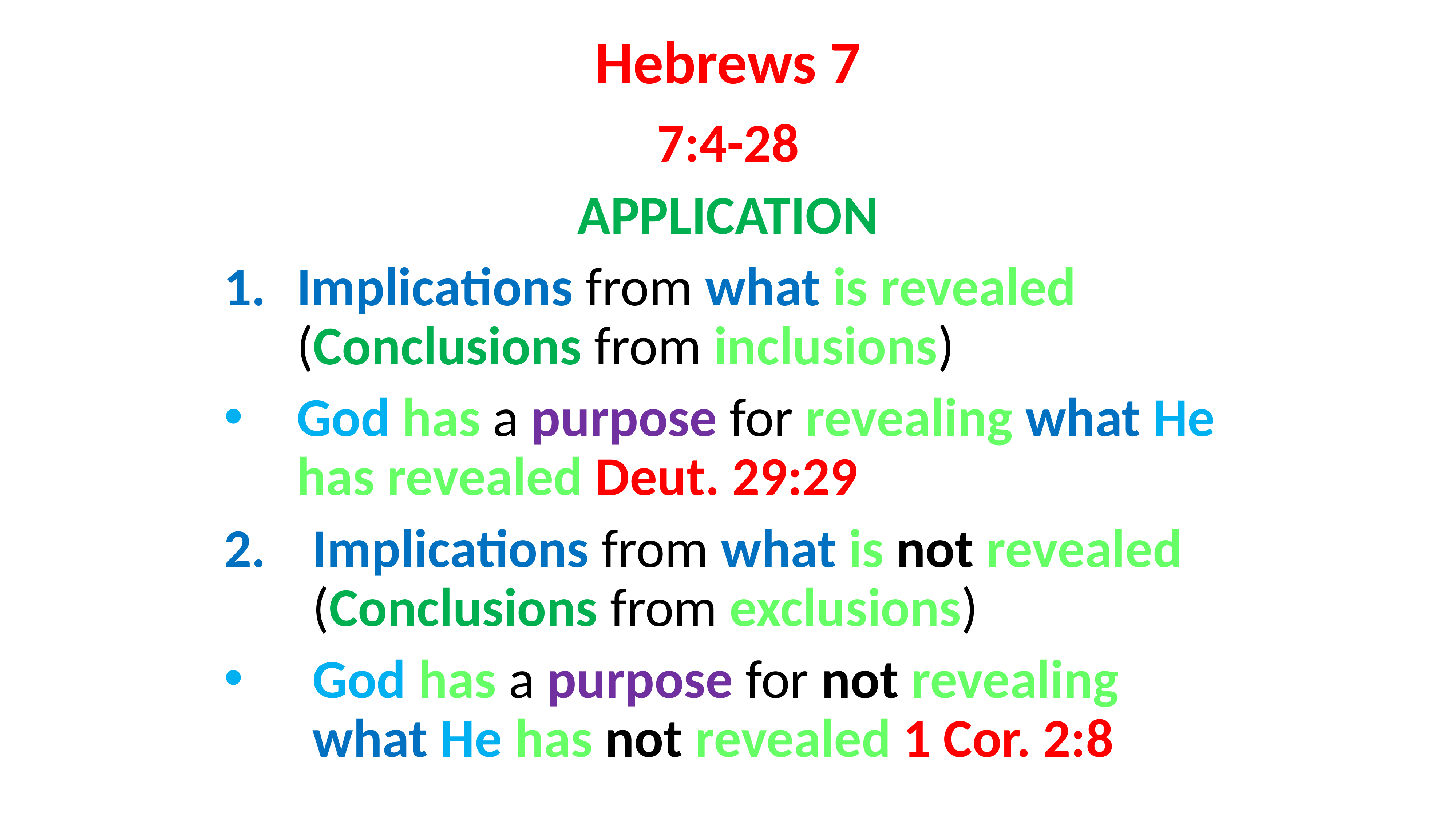

# Hebrews 7
7:4-28
APPLICATION
Implications from what is revealed (Conclusions from inclusions)
God has a purpose for revealing what He has revealed Deut. 29:29
Implications from what is not revealed (Conclusions from exclusions)
God has a purpose for not revealing what He has not revealed 1 Cor. 2:8